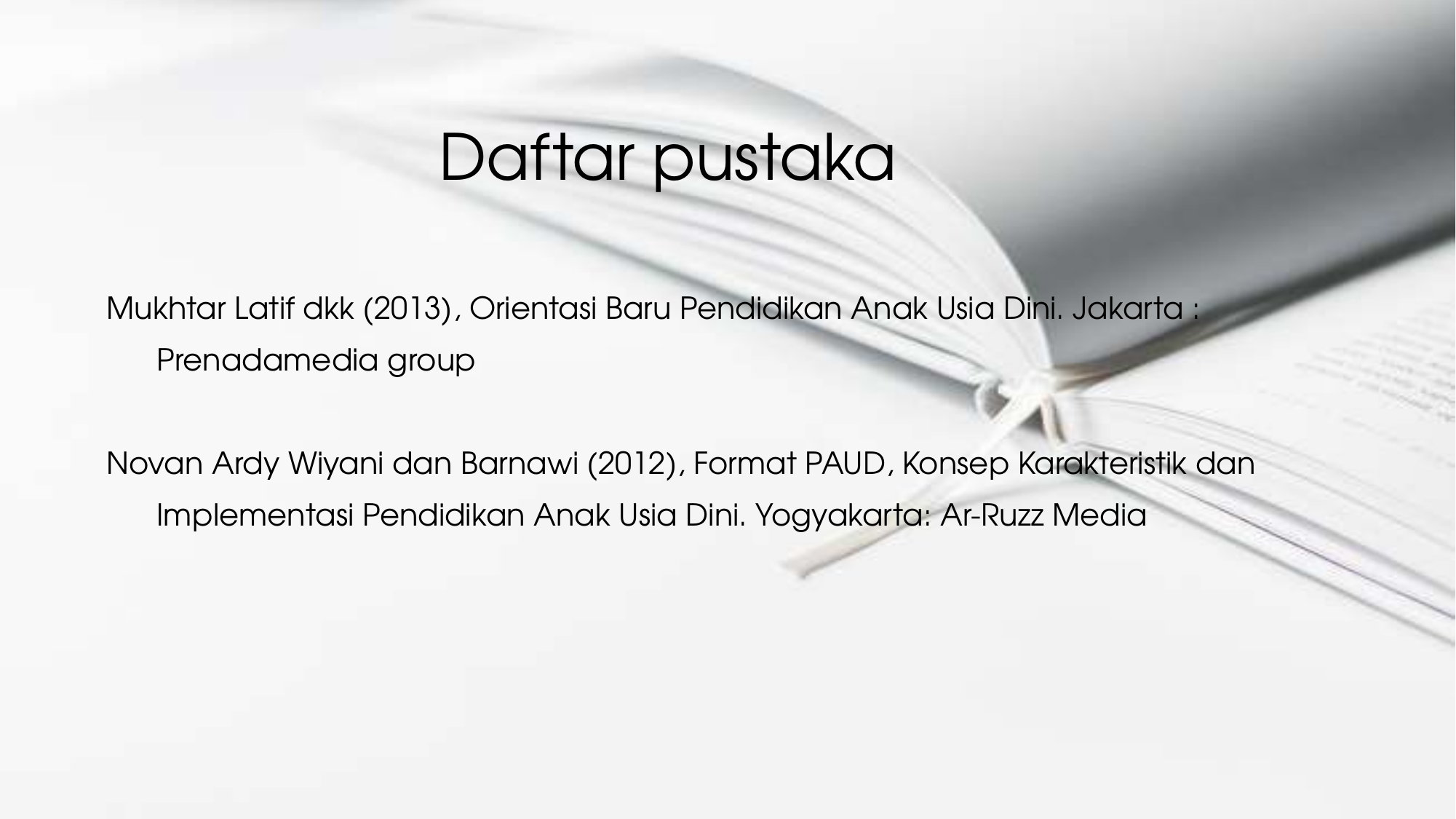

# Daftar pustaka
Mukhtar Latif dkk (2013), Orientasi Baru Pendidikan Anak Usia Dini. Jakarta :
      Prenadamedia group

Novan Ardy Wiyani dan Barnawi (2012), Format PAUD, Konsep Karakteristik dan
      Implementasi Pendidikan Anak Usia Dini. Yogyakarta: Ar-Ruzz Media